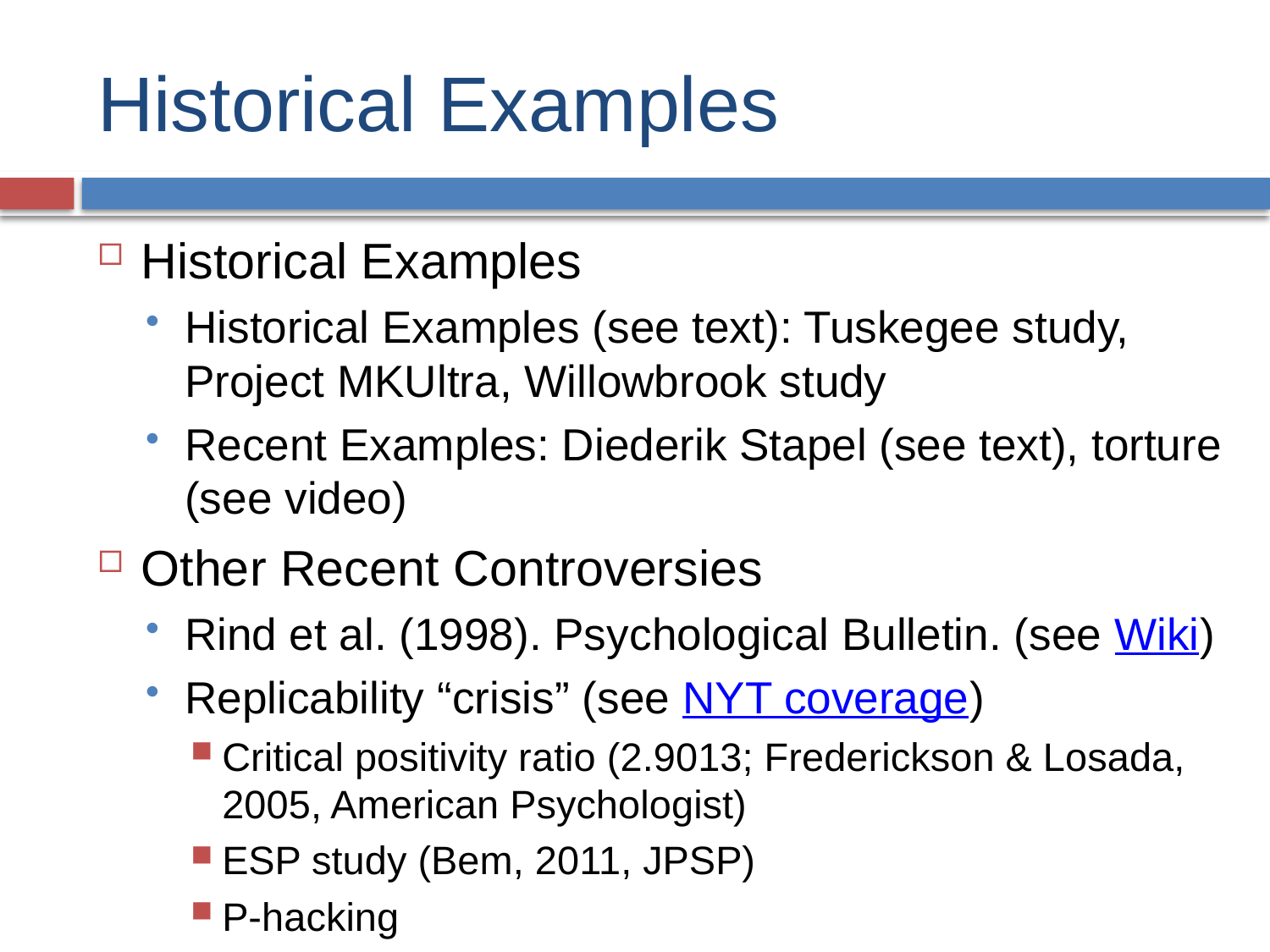

# Historical Examples
Historical Examples
Historical Examples (see text): Tuskegee study, Project MKUltra, Willowbrook study
Recent Examples: Diederik Stapel (see text), torture (see video)
Other Recent Controversies
Rind et al. (1998). Psychological Bulletin. (see Wiki)
Replicability “crisis” (see NYT coverage)
Critical positivity ratio (2.9013; Frederickson & Losada, 2005, American Psychologist)
ESP study (Bem, 2011, JPSP)
P-hacking